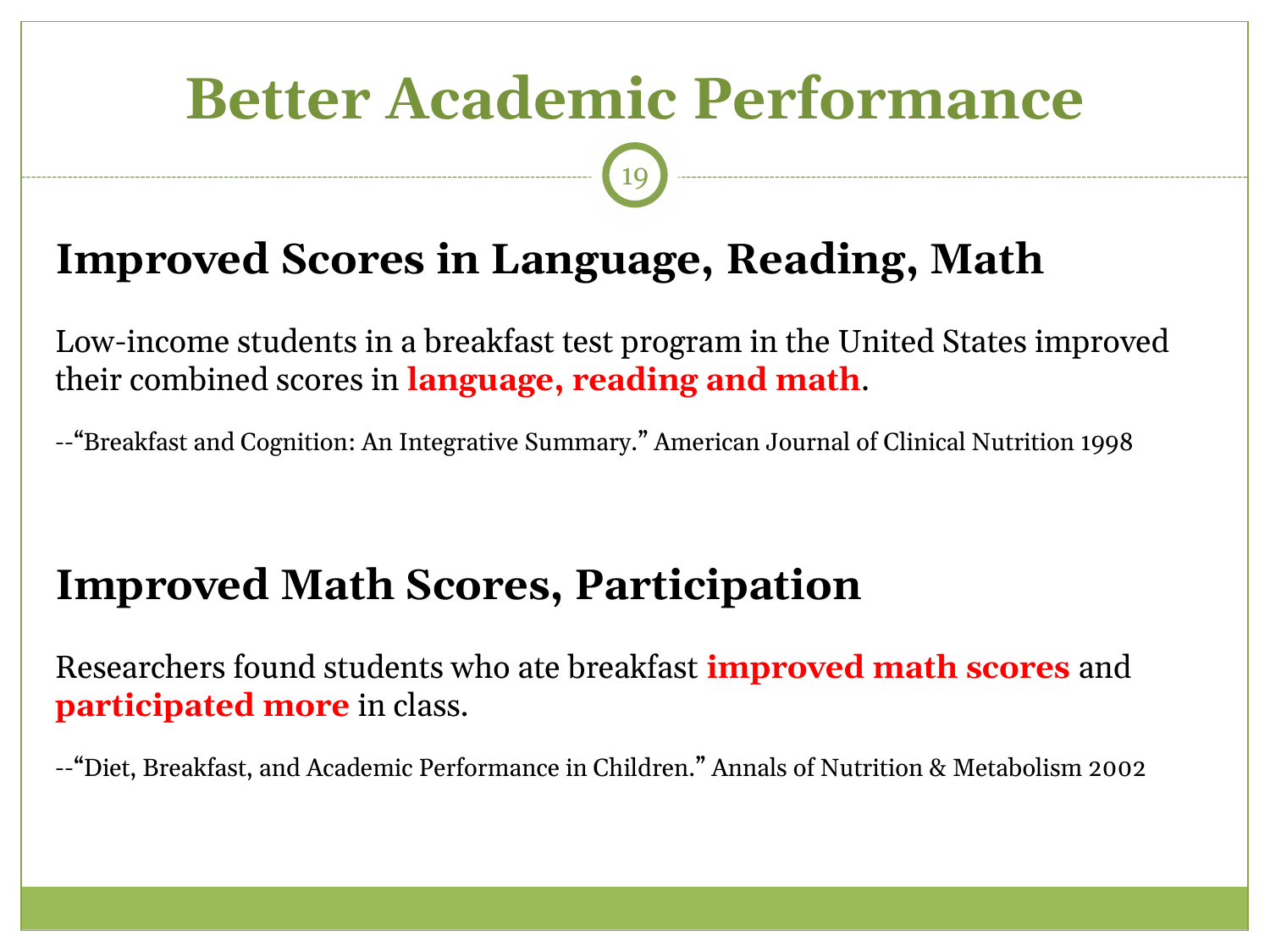

# Better Academic Performance
19
Improved Scores in Language, Reading, Math

Low-income students in a breakfast test program in the United States improved their combined scores in language, reading and math.

--“Breakfast and Cognition: An Integrative Summary.” American Journal of Clinical Nutrition 1998

Improved Math Scores, Participation

Researchers found students who ate breakfast improved math scores and participated more in class.

--“Diet, Breakfast, and Academic Performance in Children.” Annals of Nutrition & Metabolism 2002